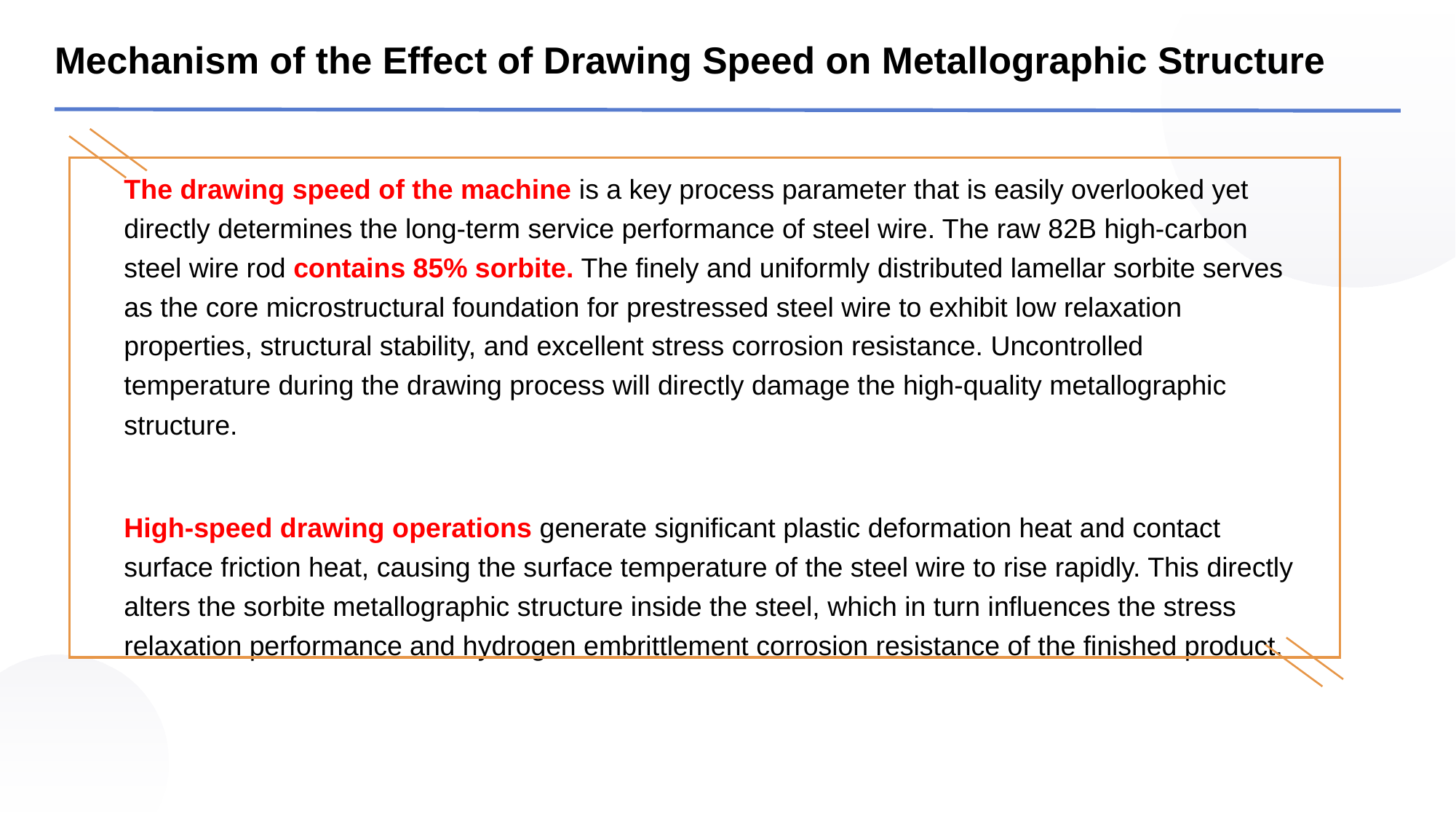

Mechanism of the Effect of Drawing Speed on Metallographic Structure

The drawing speed of the machine is a key process parameter that is easily overlooked yet directly determines the long-term service performance of steel wire. The raw 82B high-carbon steel wire rod contains 85% sorbite. The finely and uniformly distributed lamellar sorbite serves as the core microstructural foundation for prestressed steel wire to exhibit low relaxation properties, structural stability, and excellent stress corrosion resistance. Uncontrolled temperature during the drawing process will directly damage the high-quality metallographic structure.

High-speed drawing operations generate significant plastic deformation heat and contact surface friction heat, causing the surface temperature of the steel wire to rise rapidly. This directly alters the sorbite metallographic structure inside the steel, which in turn influences the stress relaxation performance and hydrogen embrittlement corrosion resistance of the finished product.